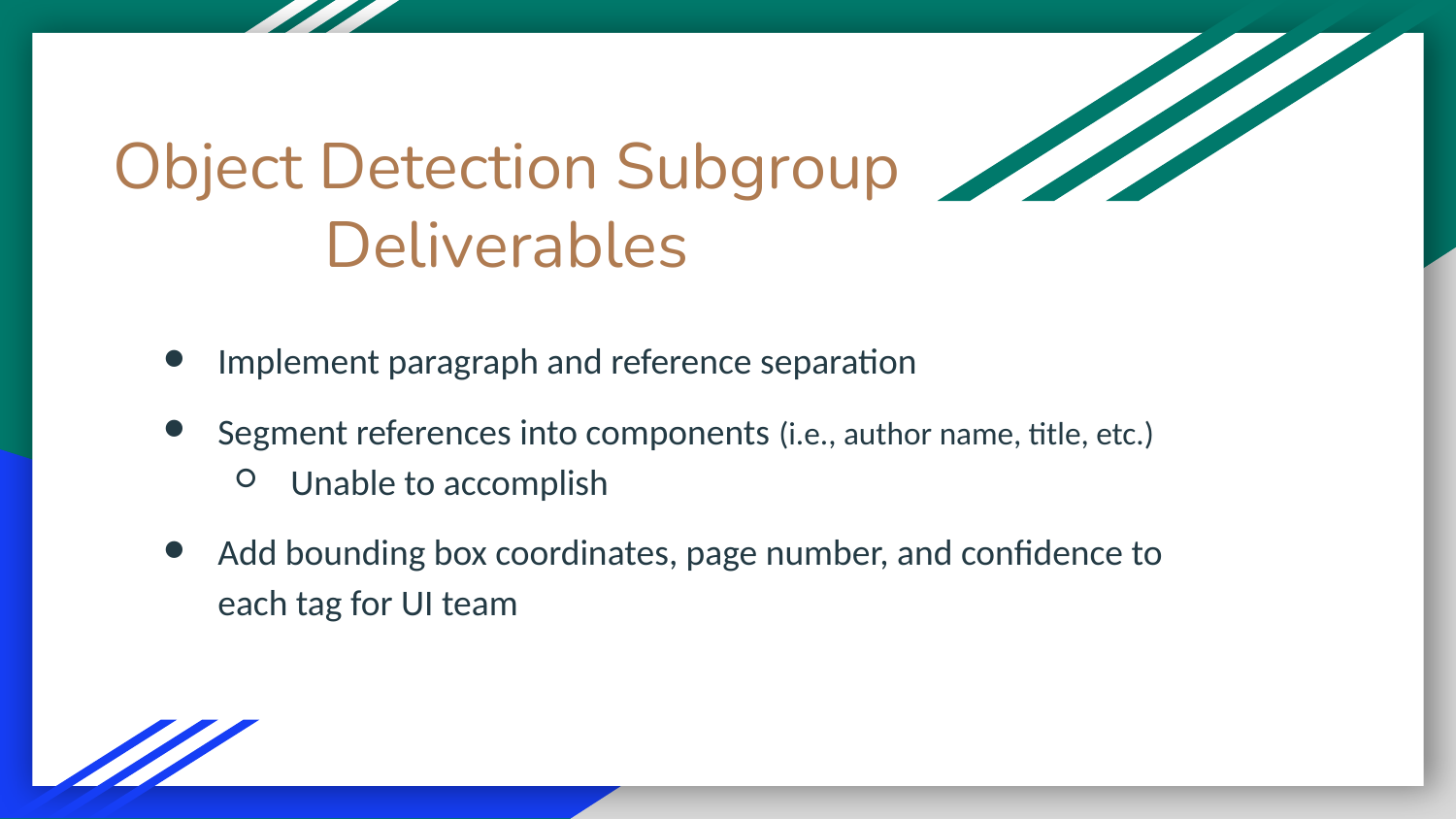

# Object Detection Subgroup Deliverables
Implement paragraph and reference separation
Segment references into components (i.e., author name, title, etc.)
Unable to accomplish
Add bounding box coordinates, page number, and confidence to each tag for UI team